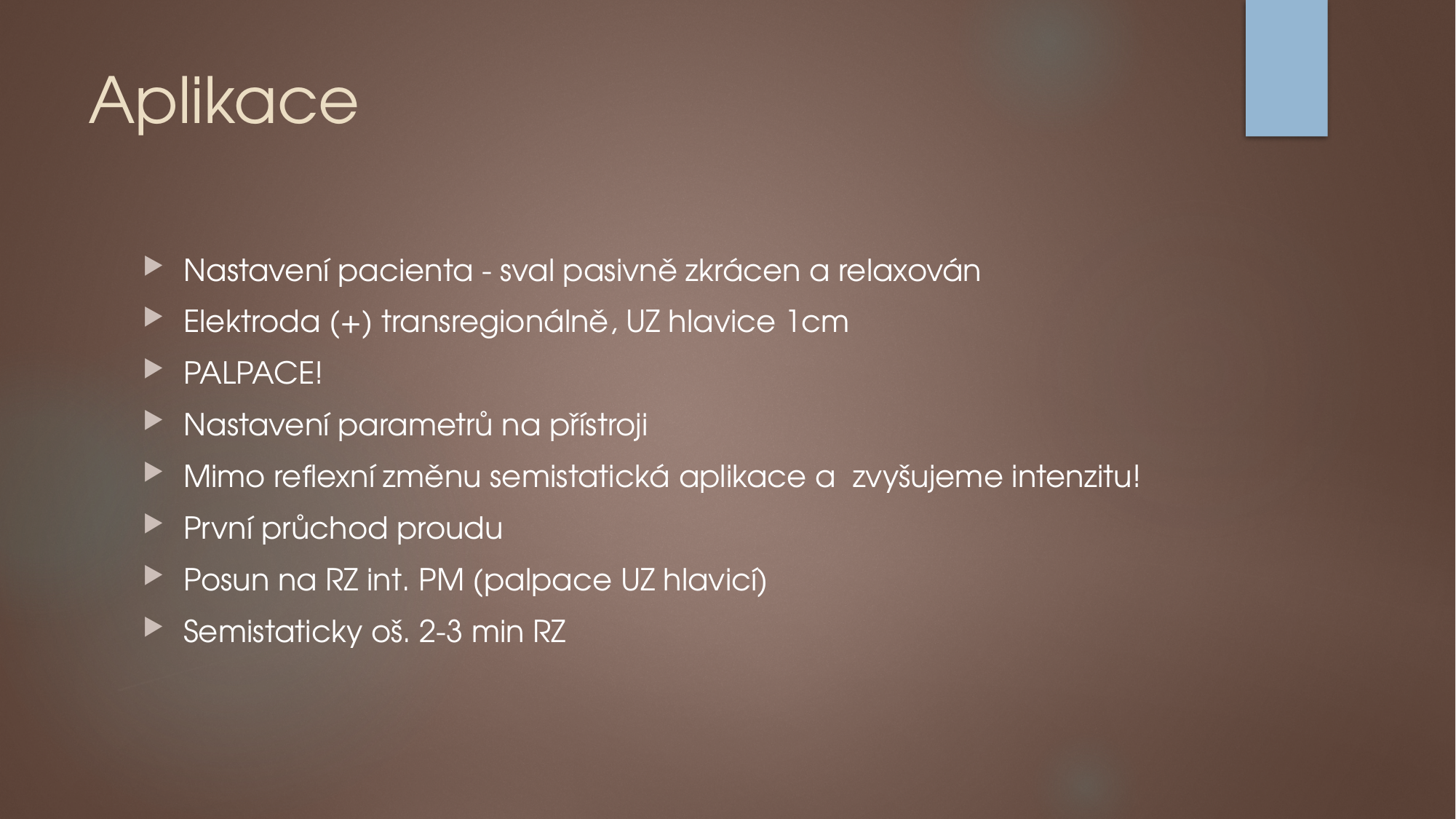

# Aplikace
Nastavení pacienta - sval pasivně zkrácen a relaxován
Elektroda (+) transregionálně, UZ hlavice 1cm
PALPACE!
Nastavení parametrů na přístroji
Mimo reflexní změnu semistatická aplikace a  zvyšujeme intenzitu!
První průchod proudu
Posun na RZ int. PM (palpace UZ hlavicí)
Semistaticky oš. 2-3 min RZ